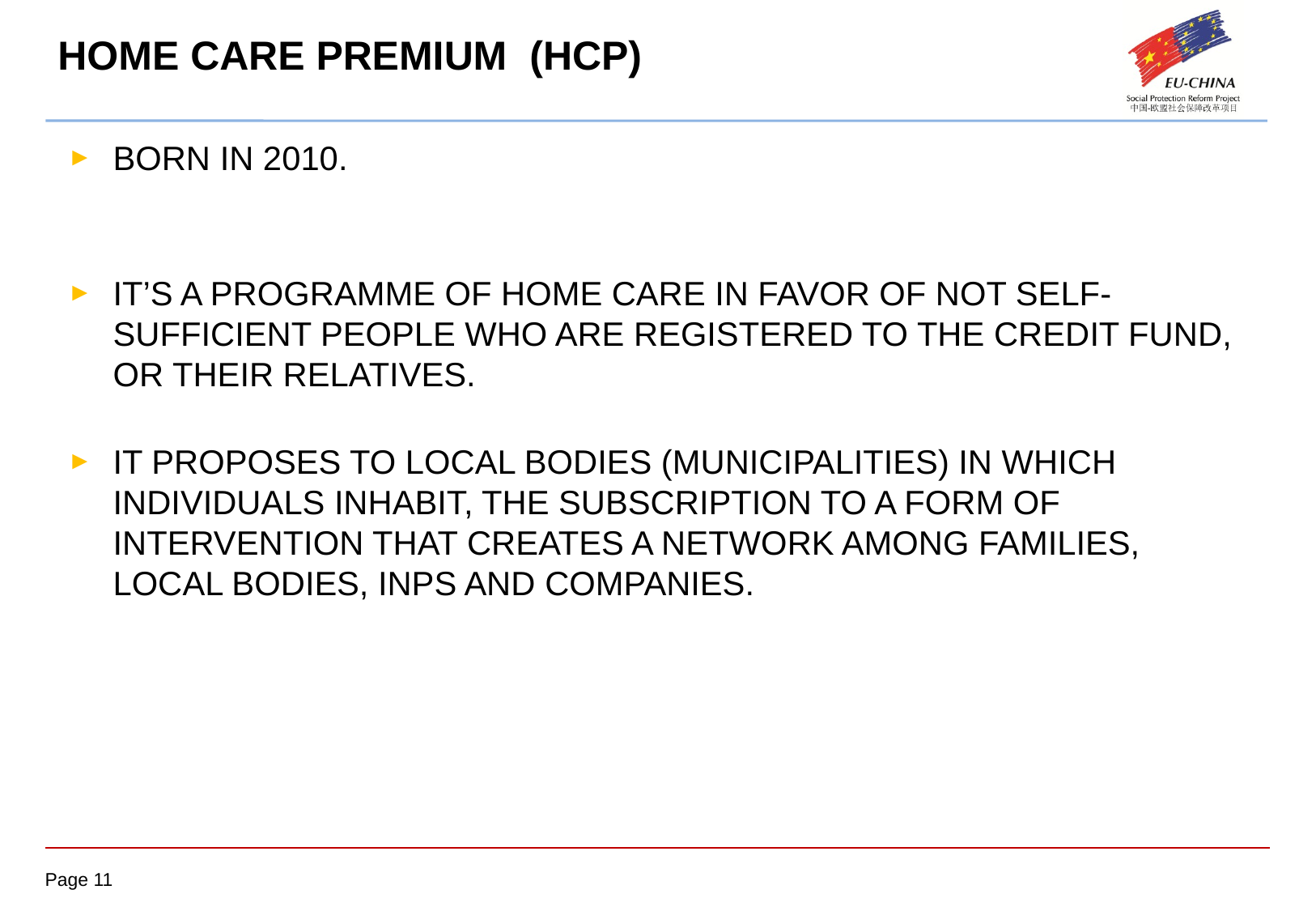

# HOME CARE PREMIUM  (HCP)
BORN IN 2010.

IT’S A PROGRAMME OF HOME CARE IN FAVOR OF NOT SELF-SUFFICIENT PEOPLE WHO ARE REGISTERED TO THE CREDIT FUND, OR THEIR RELATIVES.
IT PROPOSES TO LOCAL BODIES (MUNICIPALITIES) IN WHICH INDIVIDUALS INHABIT, THE SUBSCRIPTION TO A FORM OF INTERVENTION THAT CREATES A NETWORK AMONG FAMILIES, LOCAL BODIES, INPS AND COMPANIES.